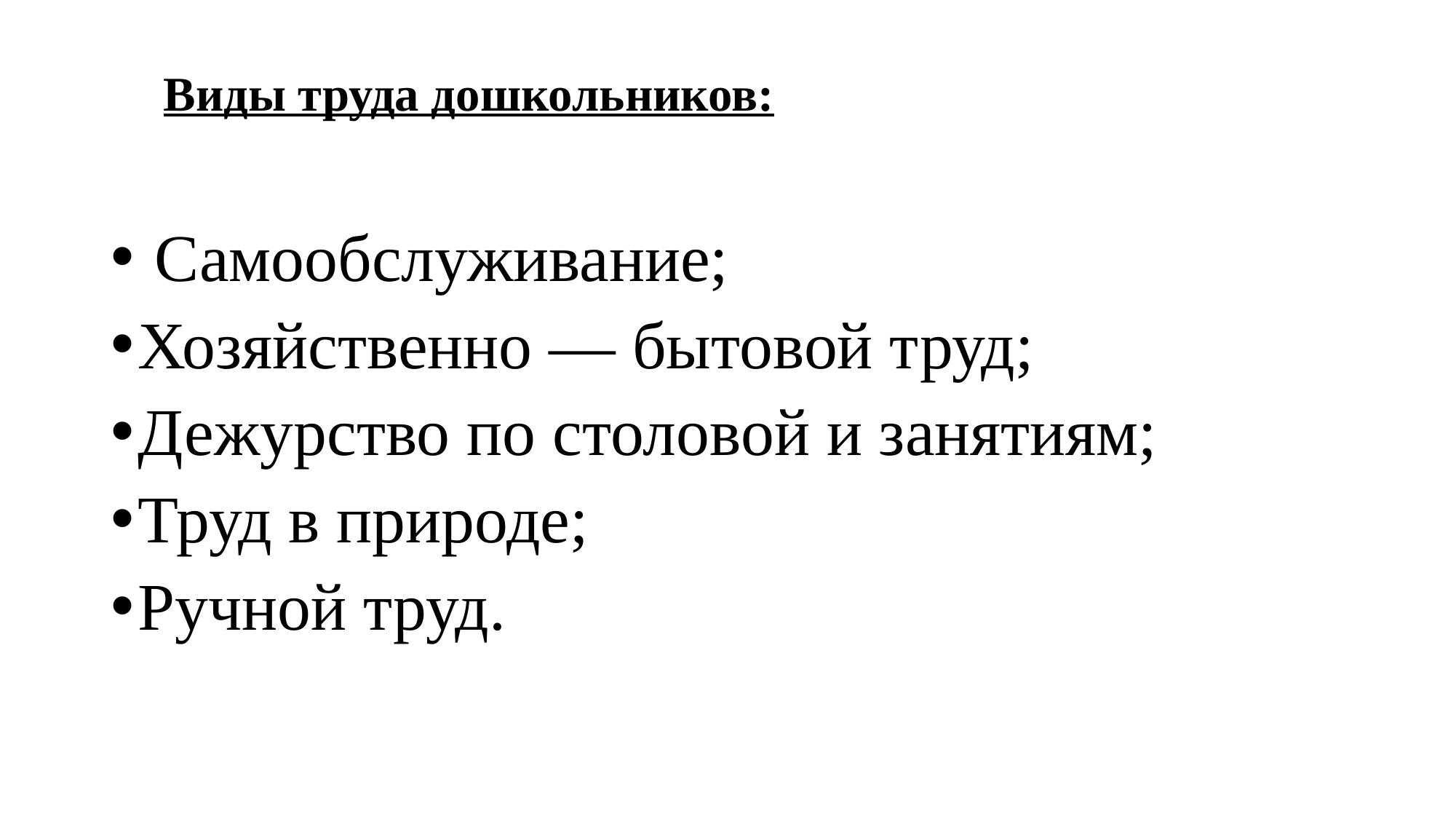

# Виды труда дошкольников:
 Самообслуживание;
Хозяйственно — бытовой труд;
Дежурство по столовой и занятиям;
Труд в природе;
Ручной труд.